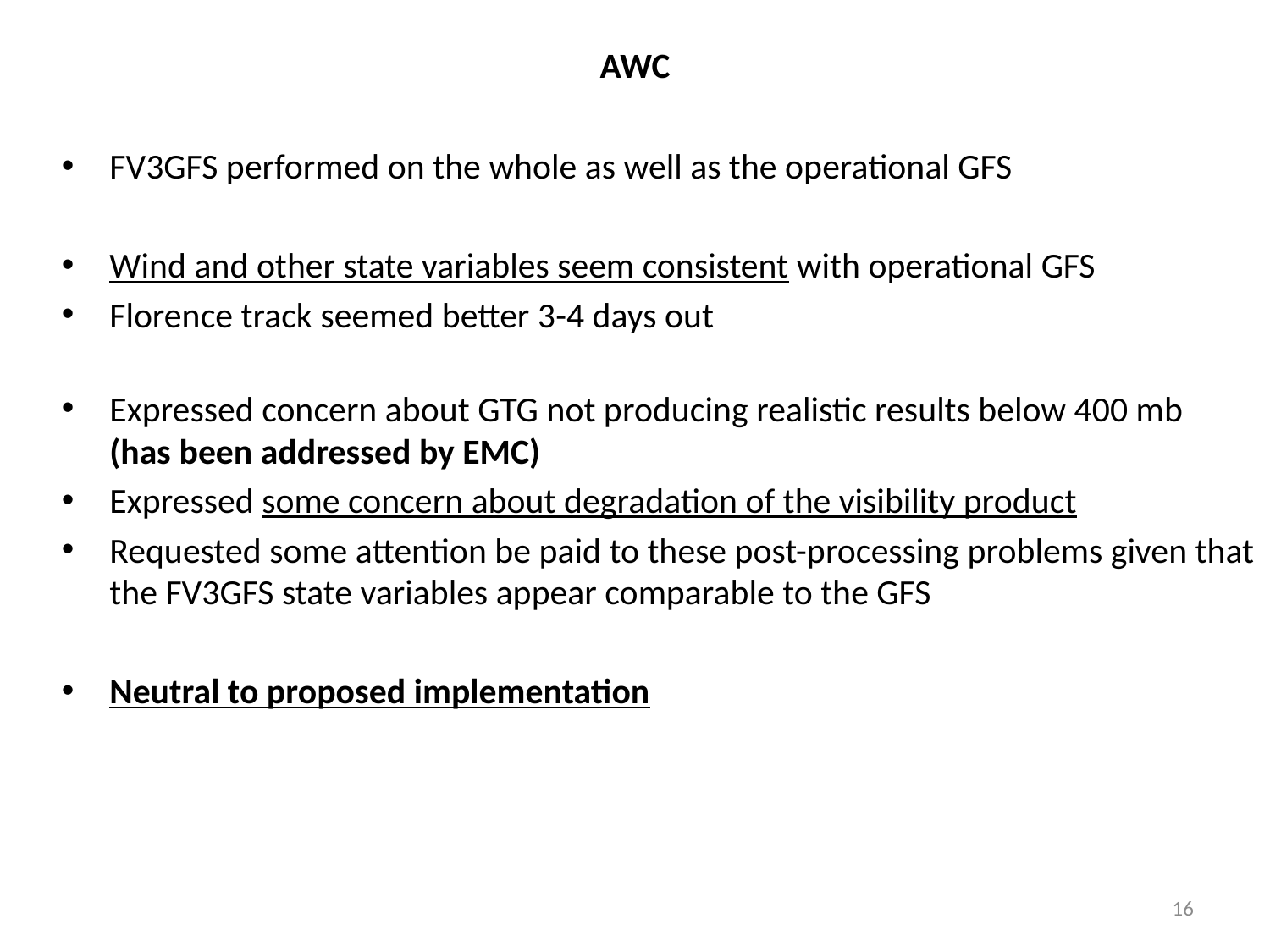

# AWC
FV3GFS performed on the whole as well as the operational GFS

Wind and other state variables seem consistent with operational GFS
Florence track seemed better 3-4 days out

Expressed concern about GTG not producing realistic results below 400 mb  (has been addressed by EMC)
Expressed some concern about degradation of the visibility product
Requested some attention be paid to these post-processing problems given that the FV3GFS state variables appear comparable to the GFS

Neutral to proposed implementation

16